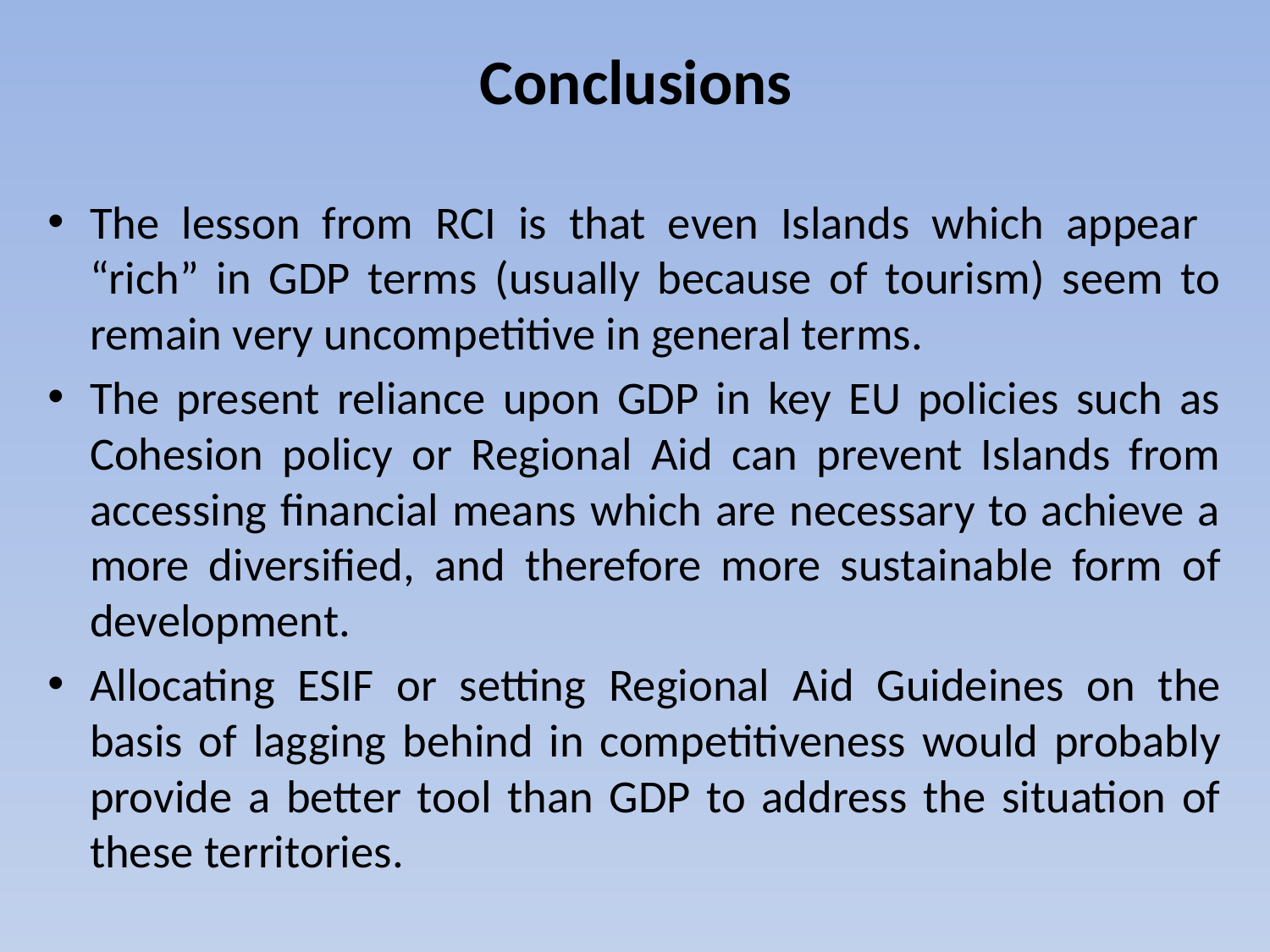

# Conclusions
The lesson from RCI is that even Islands which appear  “rich” in GDP terms (usually because of tourism) seem to remain very uncompetitive in general terms.
The present reliance upon GDP in key EU policies such as Cohesion policy or Regional Aid can prevent Islands from accessing financial means which are necessary to achieve a more diversified, and therefore more sustainable form of development.
Allocating ESIF or setting Regional Aid Guideines on the basis of lagging behind in competitiveness would probably provide a better tool than GDP to address the situation of these territories.